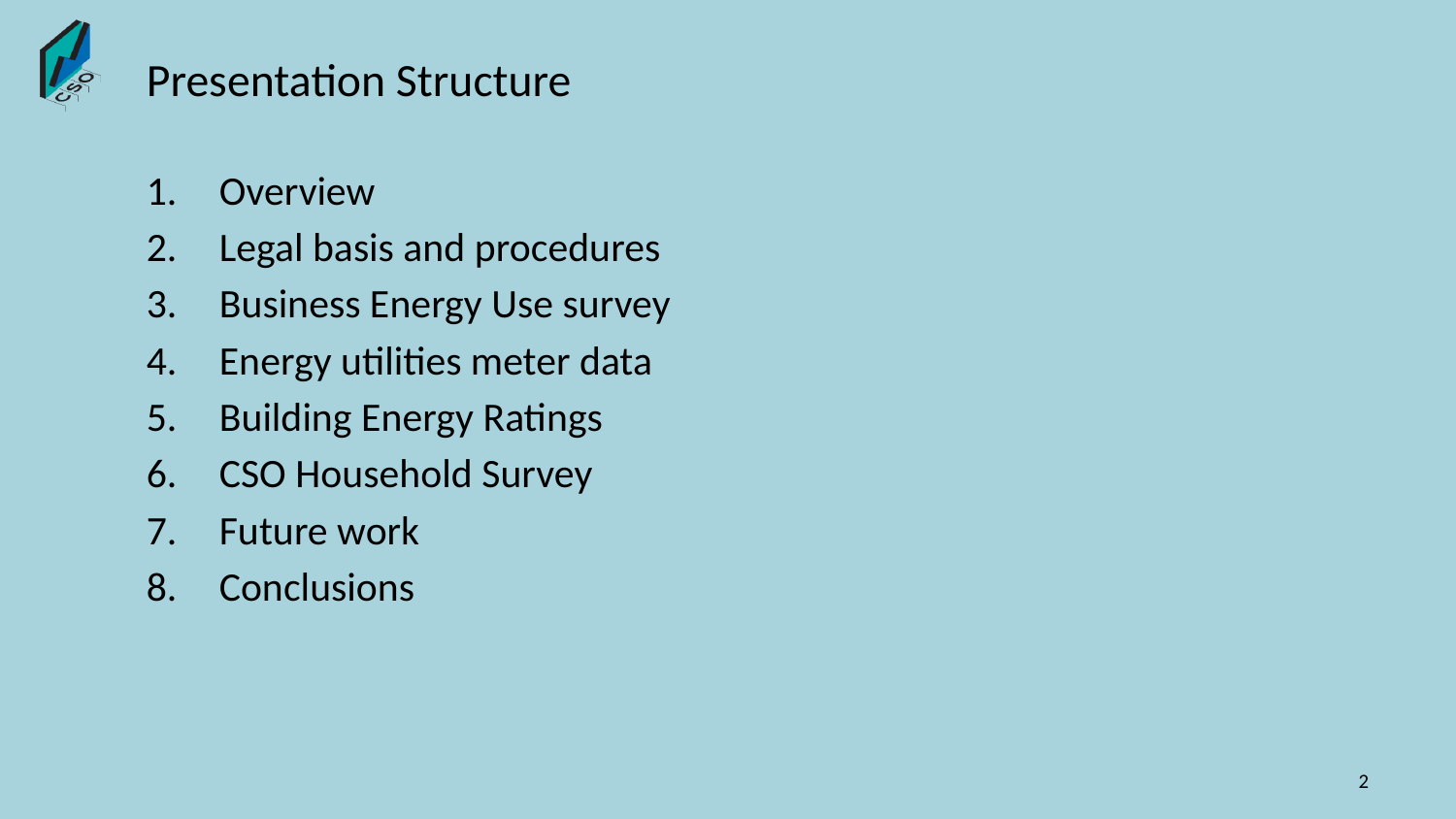

# Presentation Structure
Overview
Legal basis and procedures
Business Energy Use survey
Energy utilities meter data
Building Energy Ratings
CSO Household Survey
Future work
Conclusions
2